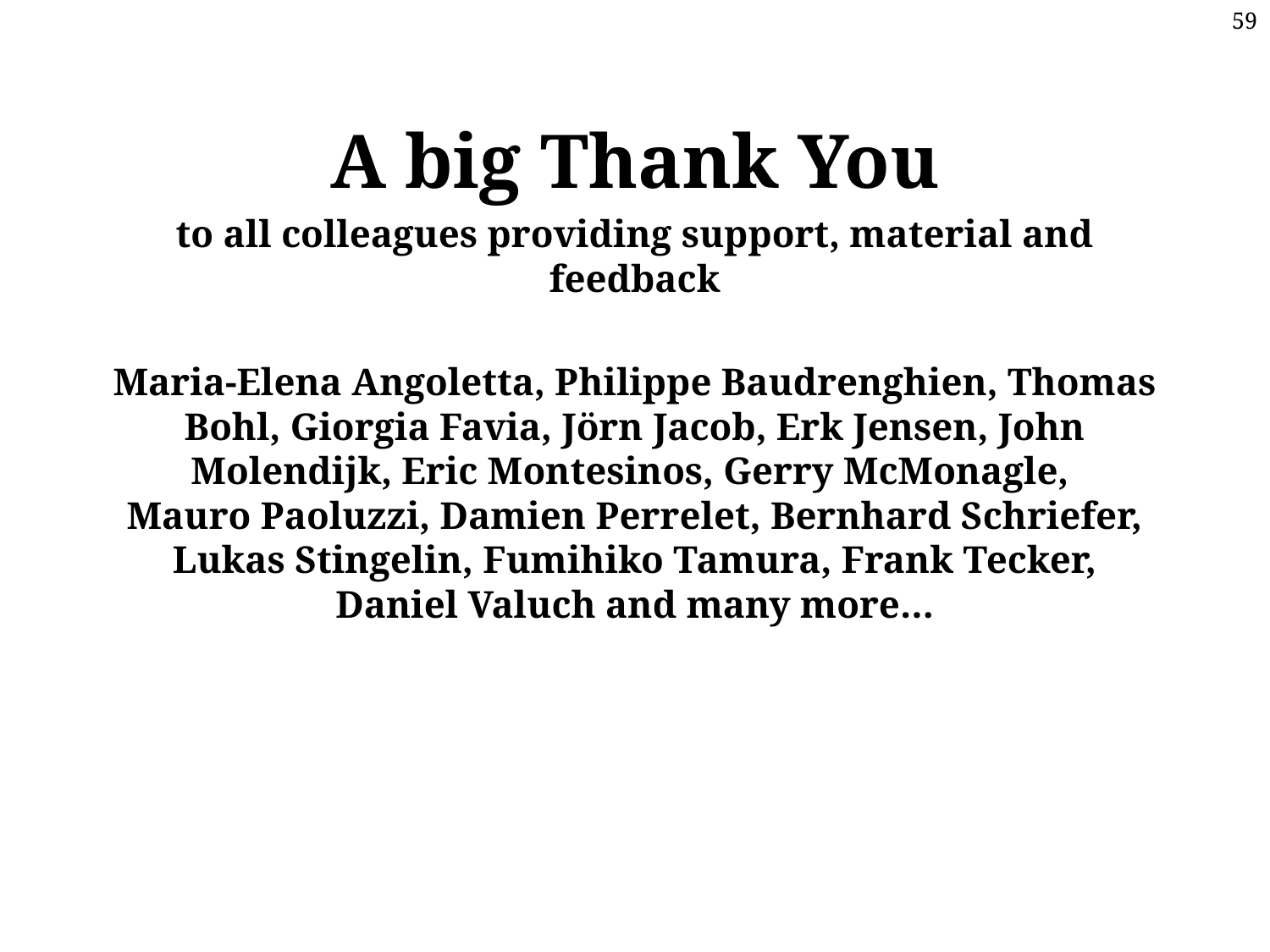

A big Thank You
to all colleagues providing support, material and feedback

Maria-Elena Angoletta, Philippe Baudrenghien, Thomas Bohl, Giorgia Favia, Jörn Jacob, Erk Jensen, John Molendijk, Eric Montesinos, Gerry McMonagle,  Mauro Paoluzzi, Damien Perrelet, Bernhard Schriefer, Lukas Stingelin, Fumihiko Tamura, Frank Tecker, Daniel Valuch and many more…